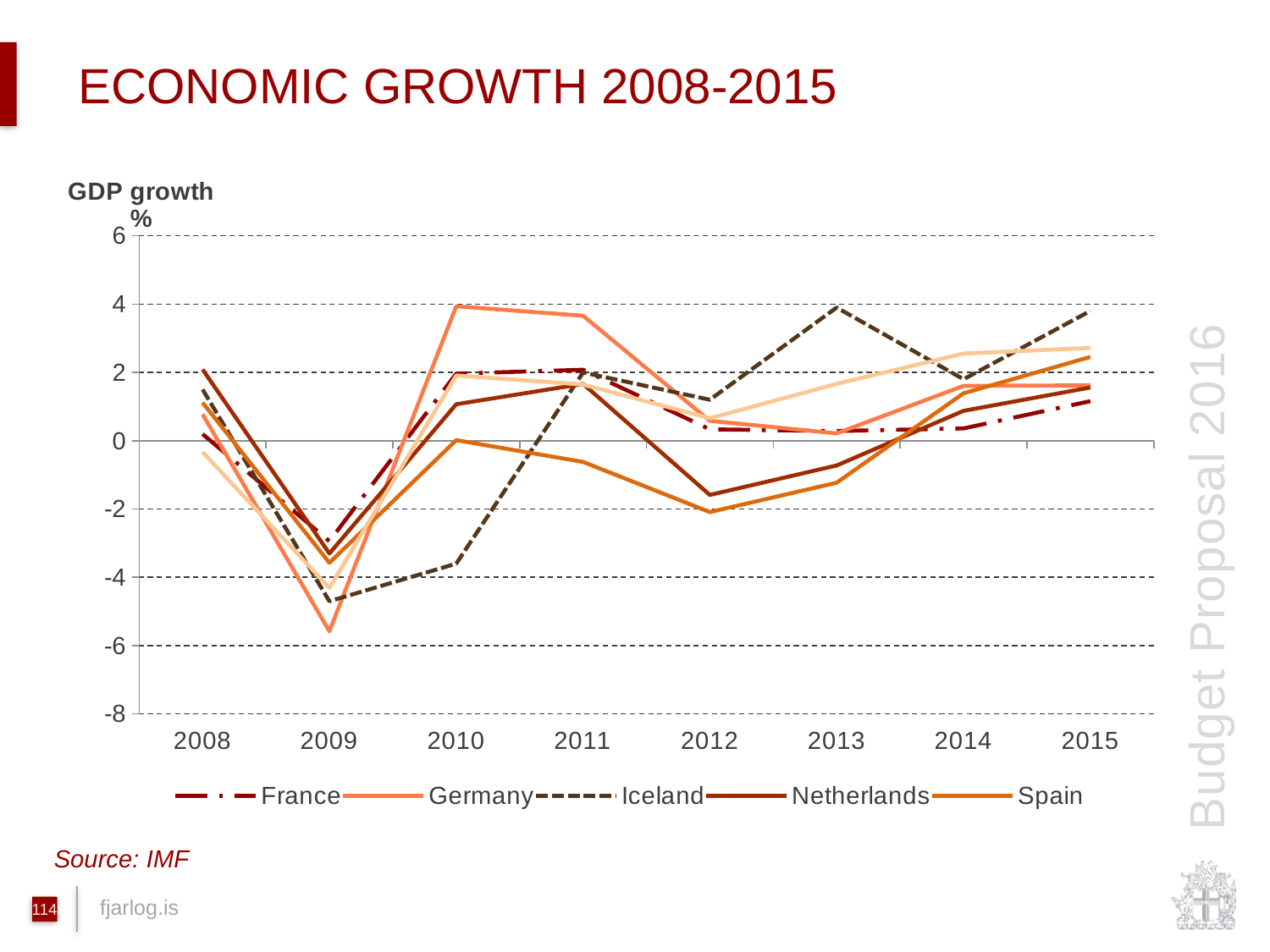

# economic growth 2008-2015

### Chart

| Category | France | Germany | Iceland | Netherlands | Spain | UK |
|---|---|---|---|---|---|---|
| 2008 | 0.195 | 0.773 | 1.5 | 2.087 | 1.117 | -0.332 |
| 2009 | -2.941 | -5.58 | -4.7 | -3.303 | -3.575 | -4.311 |
| 2010 | 1.966 | 3.938 | -3.6 | 1.069 | 0.017 | 1.911 |
| 2011 | 2.079 | 3.66 | 2.0 | 1.664 | -0.62 | 1.645 |
| 2012 | 0.334 | 0.583 | 1.2 | -1.586 | -2.09 | 0.659 |
| 2013 | 0.285 | 0.214 | 3.9 | -0.724 | -1.228 | 1.665 |
| 2014 | 0.361 | 1.607 | 1.8 | 0.875 | 1.389 | 2.553 |
| 2015 | 1.16 | 1.62 | 3.8 | 1.559 | 2.455 | 2.718 |
Source: IMF
114